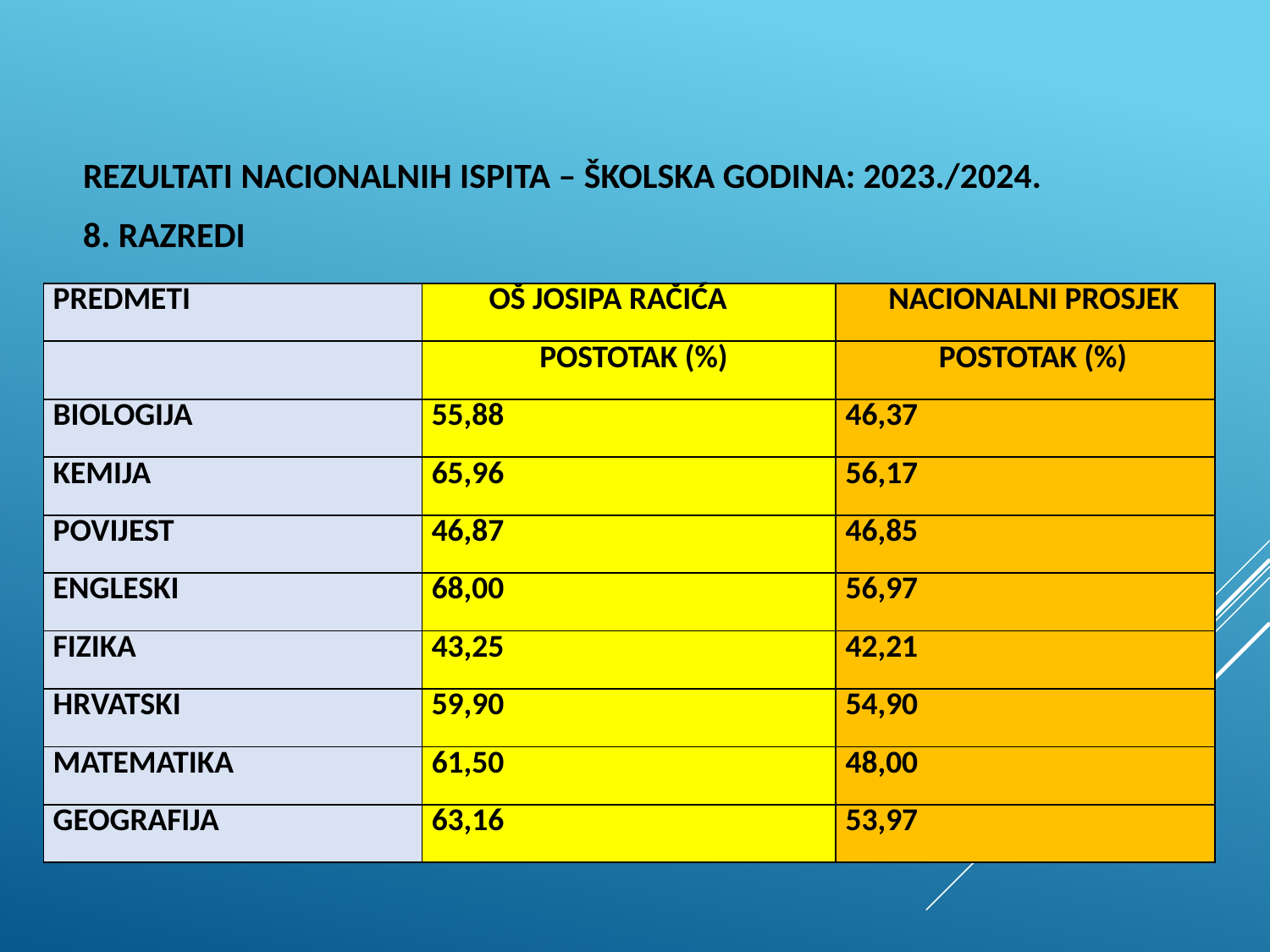

REZULTATI NACIONALNIH ISPITA – ŠKOLSKA GODINA: 2023./2024.
8. RAZREDI
| PREDMETI | OŠ JOSIPA RAČIĆA | NACIONALNI PROSJEK |
| --- | --- | --- |
|  | POSTOTAK (%) | POSTOTAK (%) |
| BIOLOGIJA | 55,88 | 46,37 |
| KEMIJA | 65,96 | 56,17 |
| POVIJEST | 46,87 | 46,85 |
| ENGLESKI | 68,00 | 56,97 |
| FIZIKA | 43,25 | 42,21 |
| HRVATSKI | 59,90 | 54,90 |
| MATEMATIKA | 61,50 | 48,00 |
| GEOGRAFIJA | 63,16 | 53,97 |